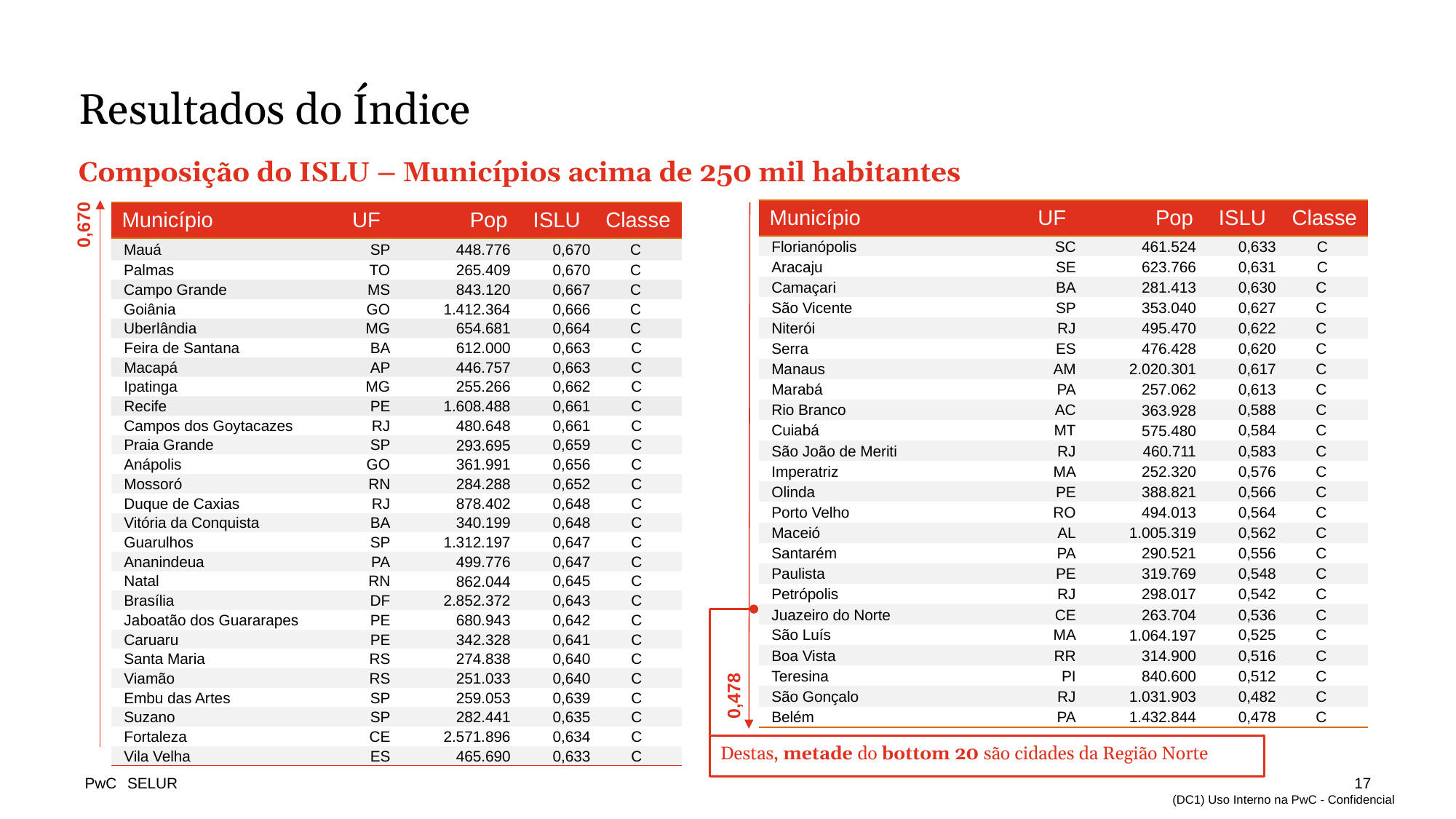

Resultados do Índice
Composição do ISLU – Municípios acima de 250 mil habitantes
| Município | UF | Pop | ISLU | Classe |
| --- | --- | --- | --- | --- |
| Florianópolis | SC | 461.524 | 0,633 | C |
| Aracaju | SE | 623.766 | 0,631 | C |
| Camaçari | BA | 281.413 | 0,630 | C |
| São Vicente | SP | 353.040 | 0,627 | C |
| Niterói | RJ | 495.470 | 0,622 | C |
| Serra | ES | 476.428 | 0,620 | C |
| Manaus | AM | 2.020.301 | 0,617 | C |
| Marabá | PA | 257.062 | 0,613 | C |
| Rio Branco | AC | 363.928 | 0,588 | C |
| Cuiabá | MT | 575.480 | 0,584 | C |
| São João de Meriti | RJ | 460.711 | 0,583 | C |
| Imperatriz | MA | 252.320 | 0,576 | C |
| Olinda | PE | 388.821 | 0,566 | C |
| Porto Velho | RO | 494.013 | 0,564 | C |
| Maceió | AL | 1.005.319 | 0,562 | C |
| Santarém | PA | 290.521 | 0,556 | C |
| Paulista | PE | 319.769 | 0,548 | C |
| Petrópolis | RJ | 298.017 | 0,542 | C |
| Juazeiro do Norte | CE | 263.704 | 0,536 | C |
| São Luís | MA | 1.064.197 | 0,525 | C |
| Boa Vista | RR | 314.900 | 0,516 | C |
| Teresina | PI | 840.600 | 0,512 | C |
| São Gonçalo | RJ | 1.031.903 | 0,482 | C |
| Belém | PA | 1.432.844 | 0,478 | C |
| Município | UF | Pop | ISLU | Classe |
| --- | --- | --- | --- | --- |
| Mauá | SP | 448.776 | 0,670 | C |
| Palmas | TO | 265.409 | 0,670 | C |
| Campo Grande | MS | 843.120 | 0,667 | C |
| Goiânia | GO | 1.412.364 | 0,666 | C |
| Uberlândia | MG | 654.681 | 0,664 | C |
| Feira de Santana | BA | 612.000 | 0,663 | C |
| Macapá | AP | 446.757 | 0,663 | C |
| Ipatinga | MG | 255.266 | 0,662 | C |
| Recife | PE | 1.608.488 | 0,661 | C |
| Campos dos Goytacazes | RJ | 480.648 | 0,661 | C |
| Praia Grande | SP | 293.695 | 0,659 | C |
| Anápolis | GO | 361.991 | 0,656 | C |
| Mossoró | RN | 284.288 | 0,652 | C |
| Duque de Caxias | RJ | 878.402 | 0,648 | C |
| Vitória da Conquista | BA | 340.199 | 0,648 | C |
| Guarulhos | SP | 1.312.197 | 0,647 | C |
| Ananindeua | PA | 499.776 | 0,647 | C |
| Natal | RN | 862.044 | 0,645 | C |
| Brasília | DF | 2.852.372 | 0,643 | C |
| Jaboatão dos Guararapes | PE | 680.943 | 0,642 | C |
| Caruaru | PE | 342.328 | 0,641 | C |
| Santa Maria | RS | 274.838 | 0,640 | C |
| Viamão | RS | 251.033 | 0,640 | C |
| Embu das Artes | SP | 259.053 | 0,639 | C |
| Suzano | SP | 282.441 | 0,635 | C |
| Fortaleza | CE | 2.571.896 | 0,634 | C |
| Vila Velha | ES | 465.690 | 0,633 | C |
                                                                                                            0,670
                           0,478

Destas, metade do bottom 20 são cidades da Região Norte

SELUR
17